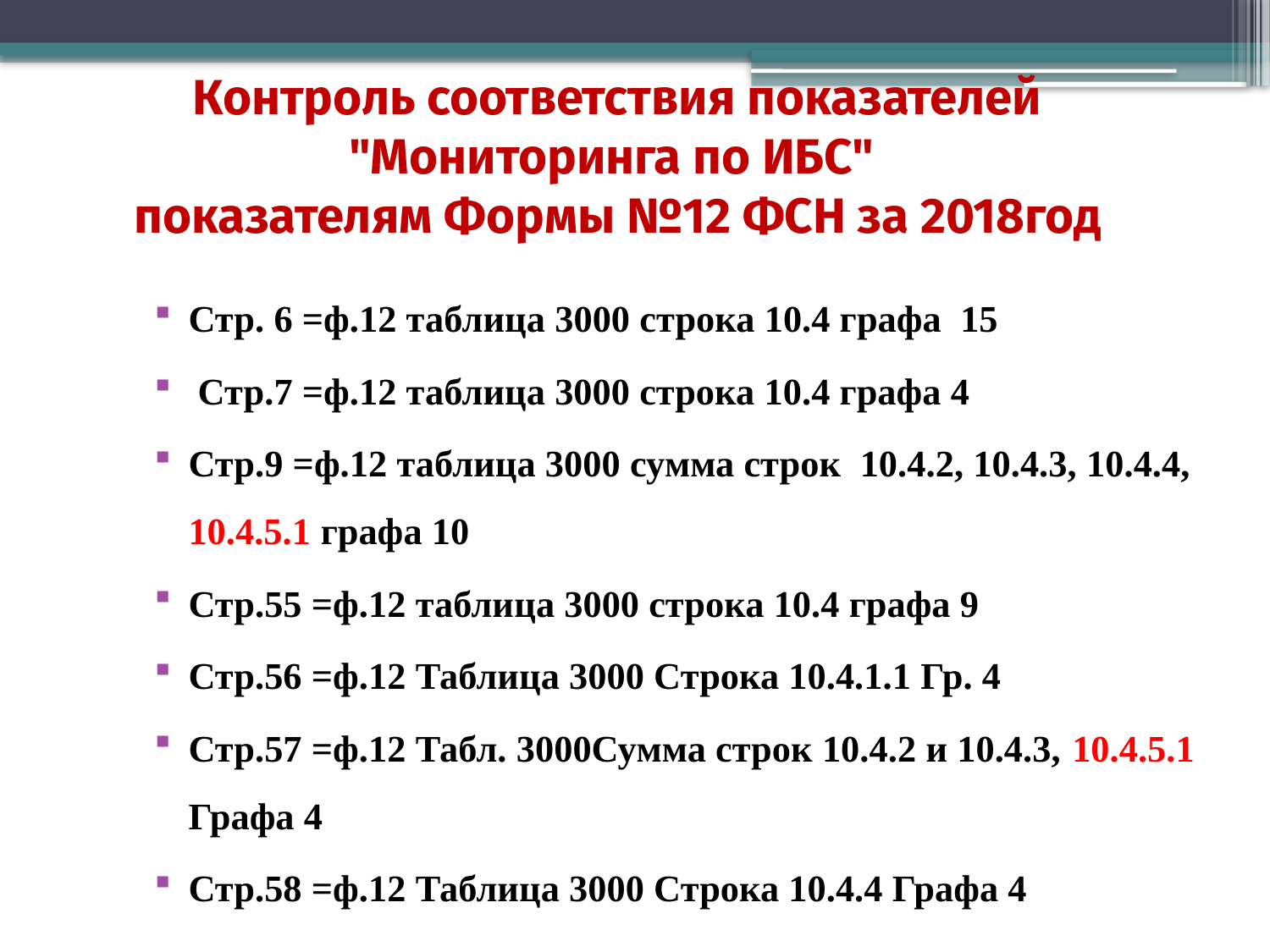

Контроль соответствия показателей "Мониторинга по ИБС"
показателям Формы №12 ФСН за 2018год
Стр. 6 =ф.12 таблица 3000 строка 10.4 графа  15
 Стр.7 =ф.12 таблица 3000 строка 10.4 графа 4
Стр.9 =ф.12 таблица 3000 сумма строк  10.4.2, 10.4.3, 10.4.4, 10.4.5.1 графа 10
Стр.55 =ф.12 таблица 3000 строка 10.4 графа 9
Стр.56 =ф.12 Таблица 3000 Строка 10.4.1.1 Гр. 4
Стр.57 =ф.12 Табл. 3000Сумма строк 10.4.2 и 10.4.3, 10.4.5.1 Графа 4
Стр.58 =ф.12 Таблица 3000 Строка 10.4.4 Графа 4